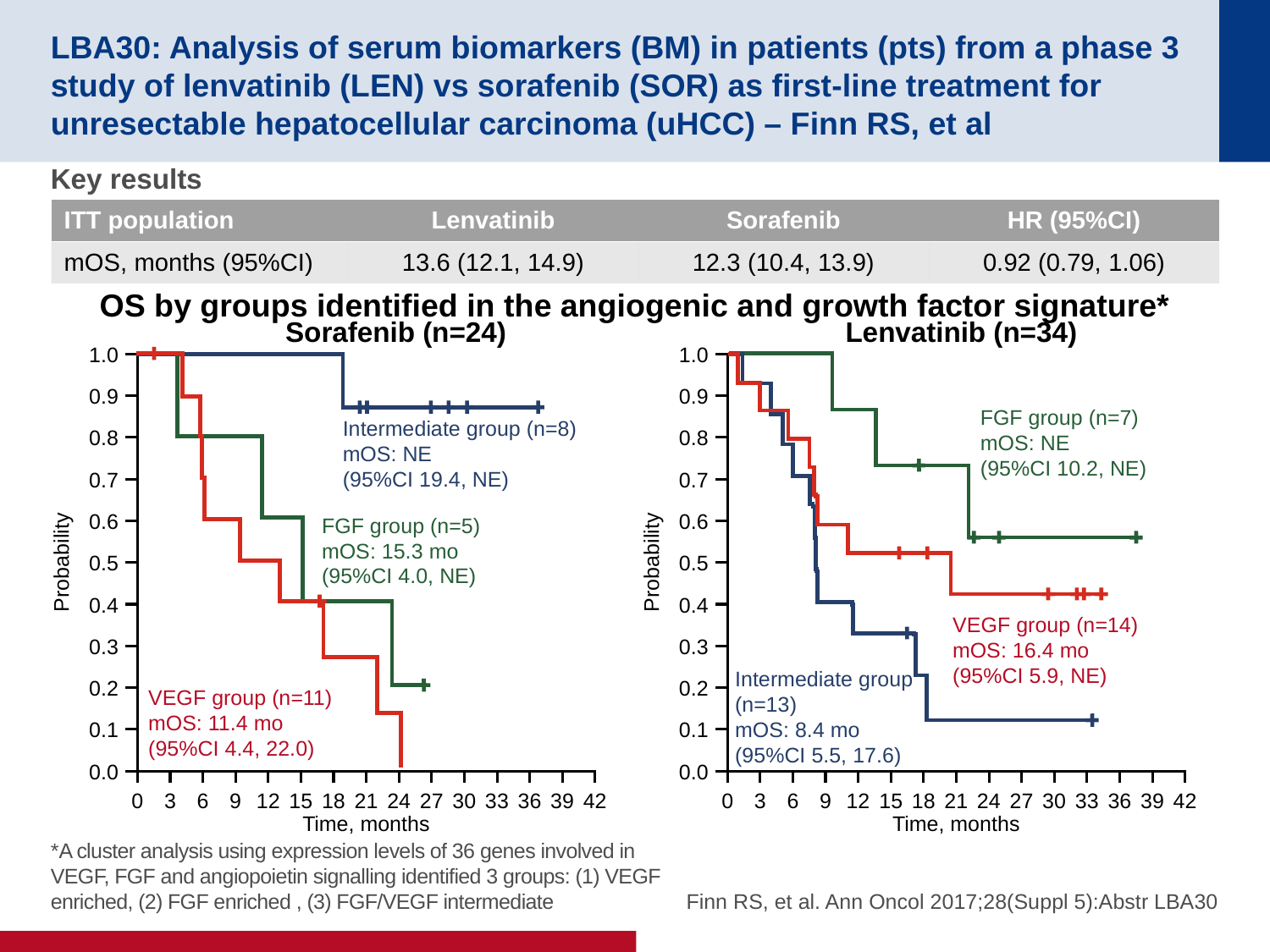

# LBA30: Analysis of serum biomarkers (BM) in patients (pts) from a phase 3 study of lenvatinib (LEN) vs sorafenib (SOR) as first-line treatment for unresectable hepatocellular carcinoma (uHCC) – Finn RS, et al
Key results
| ITT population | Lenvatinib | Sorafenib | HR (95%CI) |
| --- | --- | --- | --- |
| mOS, months (95%CI) | 13.6 (12.1, 14.9) | 12.3 (10.4, 13.9) | 0.92 (0.79, 1.06) |
OS by groups identified in the angiogenic and growth factor signature*
Sorafenib (n=24)
Lenvatinib (n=34)
1.0
1.0

0.9
0.9
FGF group (n=7)
mOS: NE
(95%CI 10.2, NE)
Intermediate group (n=8)
mOS: NE
(95%CI 19.4, NE)
0.8
0.8
0.7
0.7
0.6
0.6
FGF group (n=5)
mOS: 15.3 mo
(95%CI 4.0, NE)
Probability
Probability
0.5
0.5
0.4
0.4
VEGF group (n=14)
mOS: 16.4 mo
(95%CI 5.9, NE)
0.3
0.3
Intermediate group
(n=13)
mOS: 8.4 mo
(95%CI 5.5, 17.6)
0.2
0.2
VEGF group (n=11)
mOS: 11.4 mo
(95%CI 4.4, 22.0)
0.1
0.1
0.0
0.0
0
3
6
9
12
15
18
21
24
27
30
33
36
39
42
0
3
6
9
12
15
18
21
24
27
30
33
36
39
42
Time, months
Time, months

*A cluster analysis using expression levels of 36 genes involved in VEGF, FGF and angiopoietin signalling identified 3 groups: (1) VEGF enriched, (2) FGF enriched , (3) FGF/VEGF intermediate
Finn RS, et al. Ann Oncol 2017;28(Suppl 5):Abstr LBA30